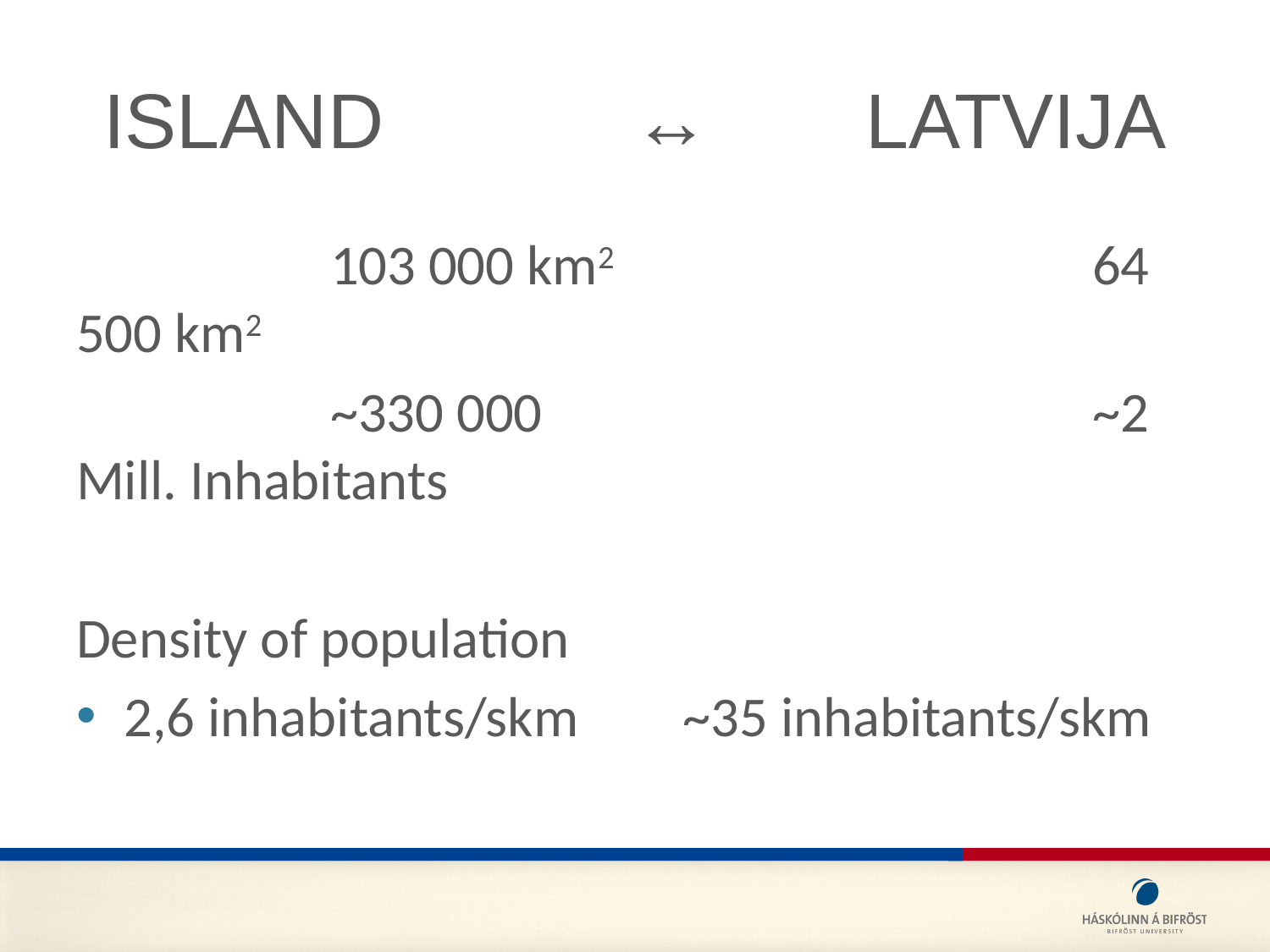

# ISLAND		 ↔   	LATVIJA
		103 000 km2				64 500 km2
		~330 000	   	  			~2 Mill. Inhabitants

Density of population
2,6 inhabitants/skm 	    ~35 inhabitants/skm